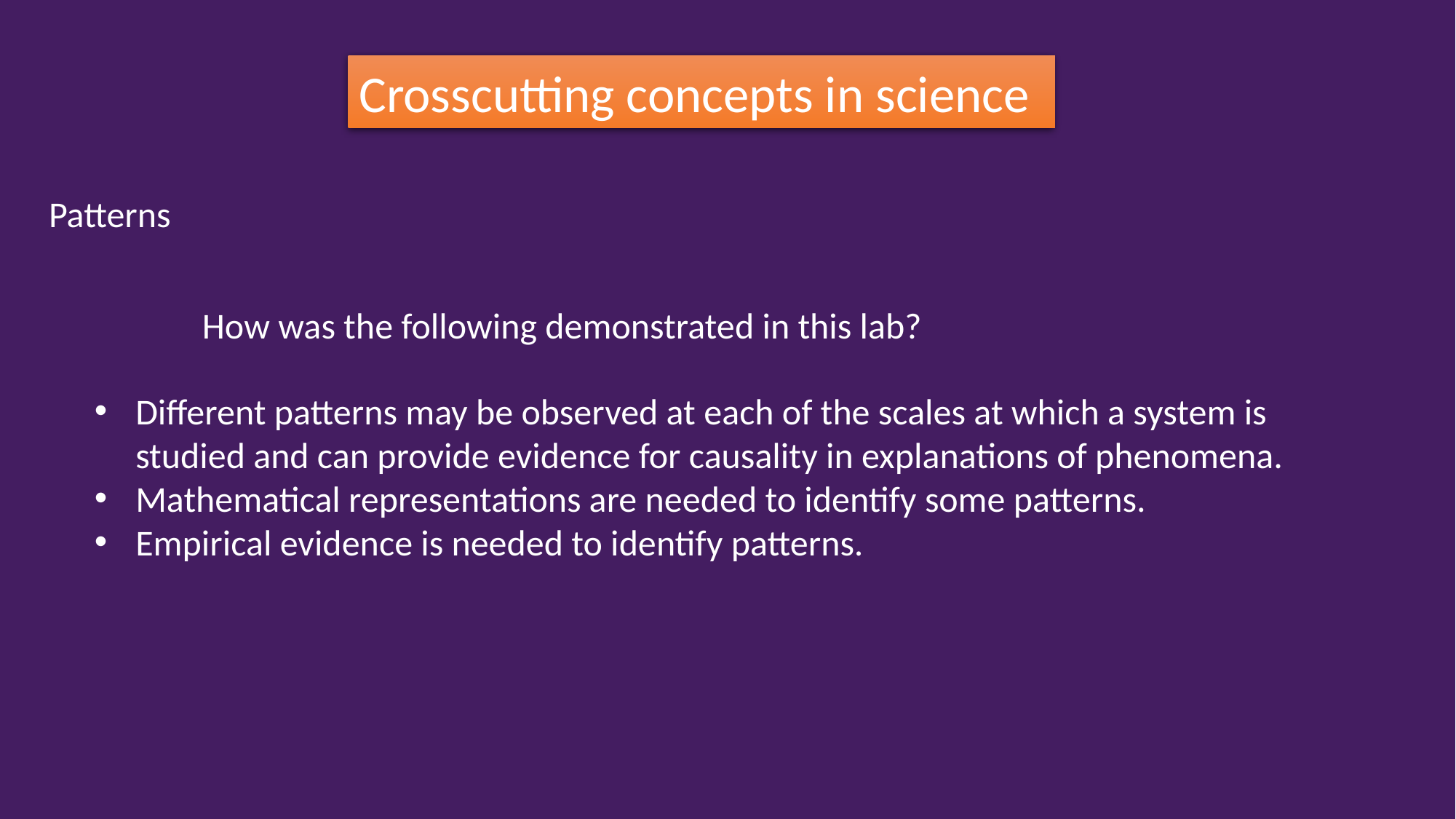

Crosscutting concepts in science
Patterns
How was the following demonstrated in this lab?
Different patterns may be observed at each of the scales at which a system is studied and can provide evidence for causality in explanations of phenomena.
Mathematical representations are needed to identify some patterns.
Empirical evidence is needed to identify patterns.